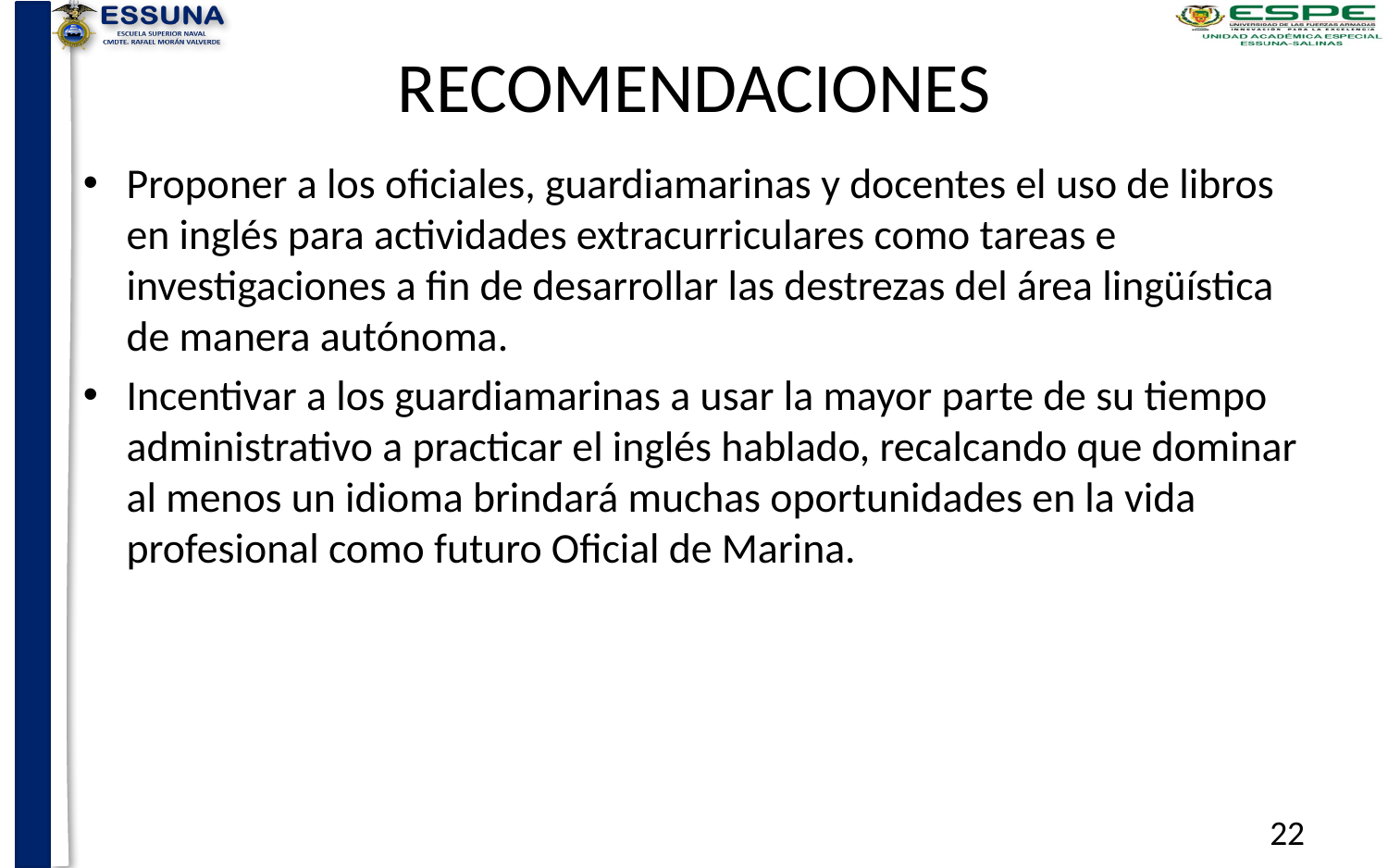

# RECOMENDACIONES
Proponer a los oficiales, guardiamarinas y docentes el uso de libros en inglés para actividades extracurriculares como tareas e investigaciones a fin de desarrollar las destrezas del área lingüística de manera autónoma.
Incentivar a los guardiamarinas a usar la mayor parte de su tiempo administrativo a practicar el inglés hablado, recalcando que dominar al menos un idioma brindará muchas oportunidades en la vida profesional como futuro Oficial de Marina.

22